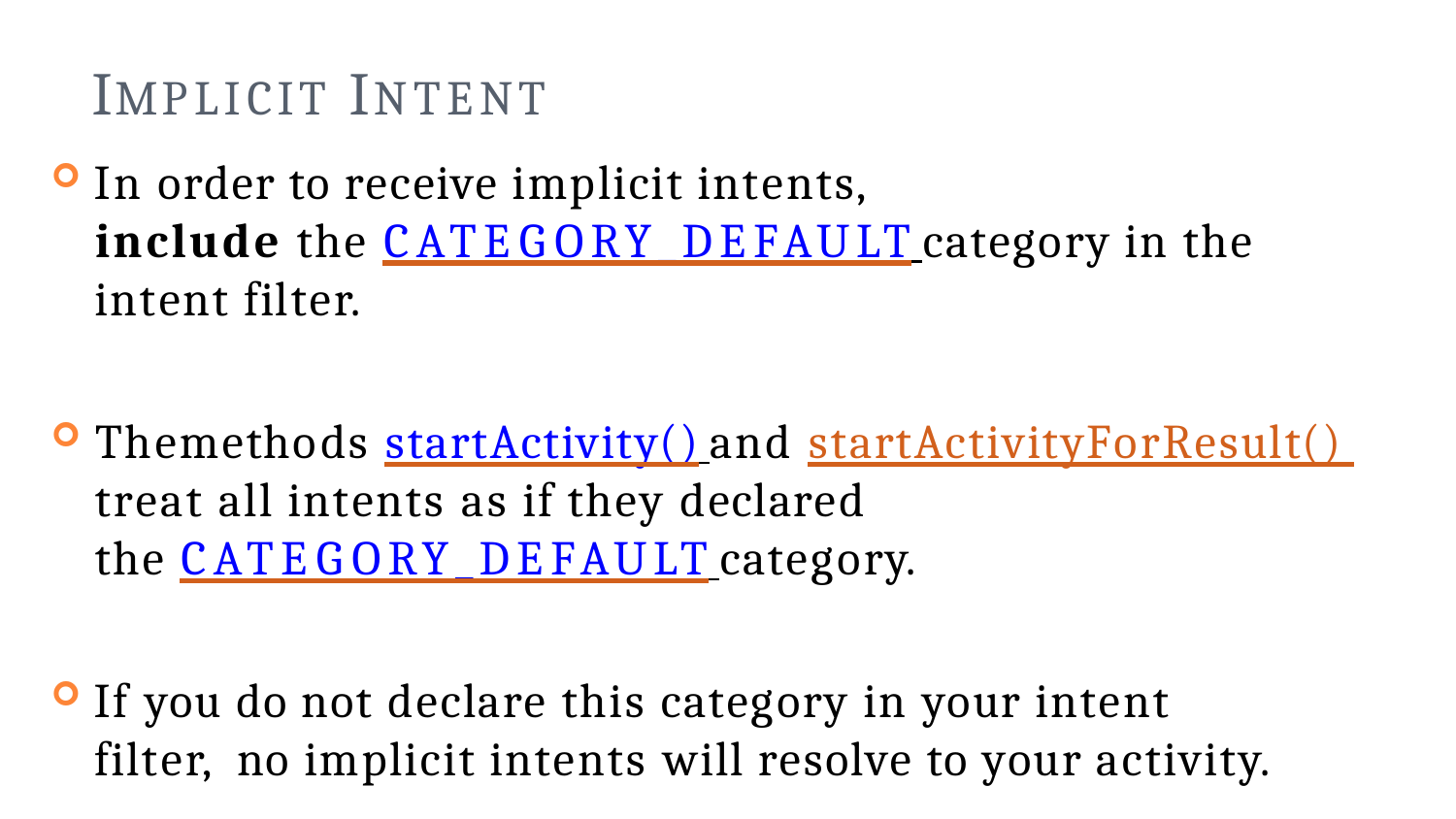

# IMPLICIT INTENT
In order to receive implicit intents,
include the CATEGORY_DEFAULT category in the
intent filter.

Themethods startActivity() and startActivityForResult()  treat all intents as if they declared
the CATEGORY_DEFAULT category.

If you do not declare this category in your intent filter,  no implicit intents will resolve to your activity.